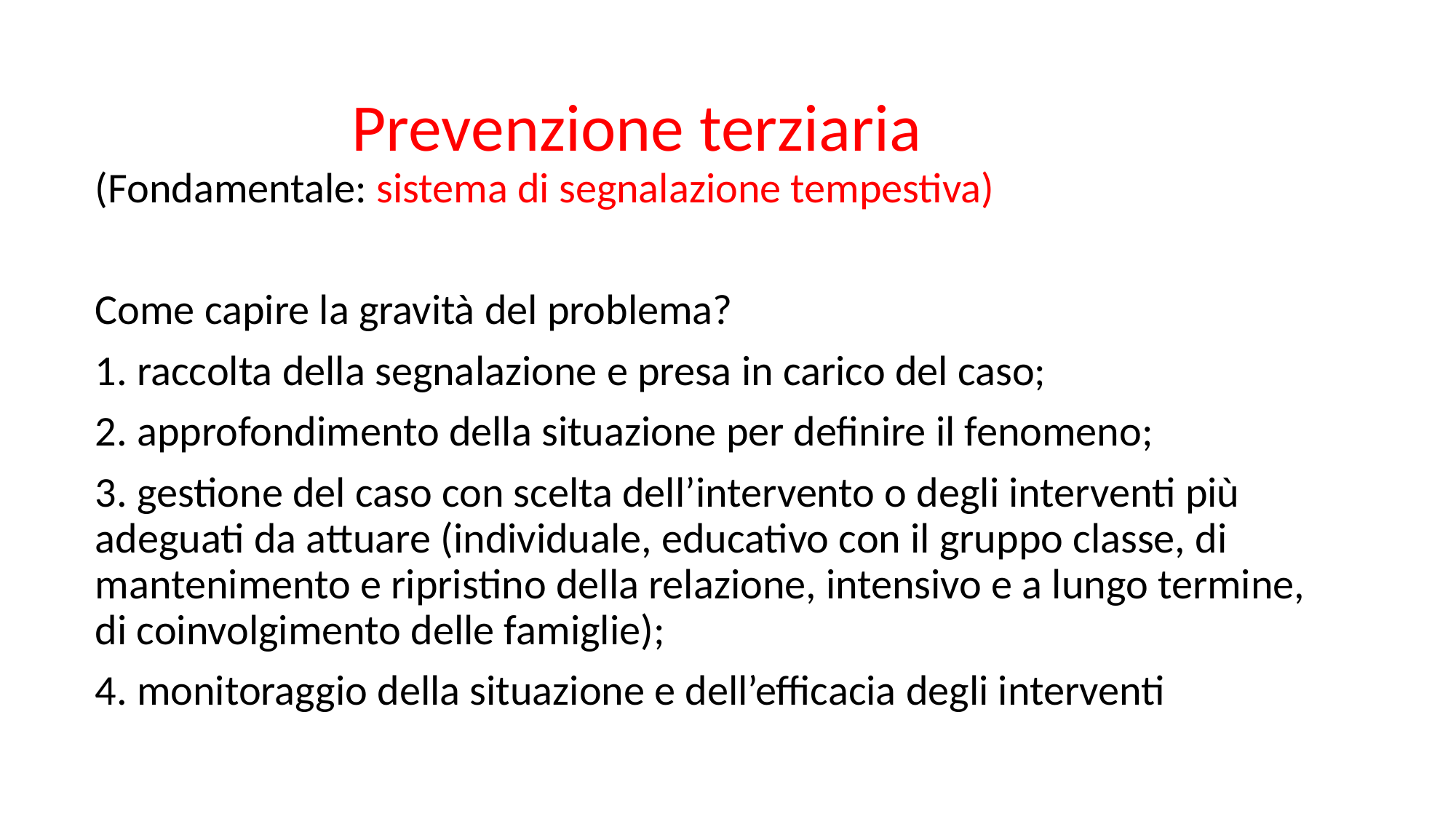

# Prevenzione terziaria
(Fondamentale: sistema di segnalazione tempestiva)

Come capire la gravità del problema?
1. raccolta della segnalazione e presa in carico del caso;
2. approfondimento della situazione per definire il fenomeno;
3. gestione del caso con scelta dell’intervento o degli interventi più adeguati da attuare (individuale, educativo con il gruppo classe, di mantenimento e ripristino della relazione, intensivo e a lungo termine, di coinvolgimento delle famiglie);
4. monitoraggio della situazione e dell’efficacia degli interventi